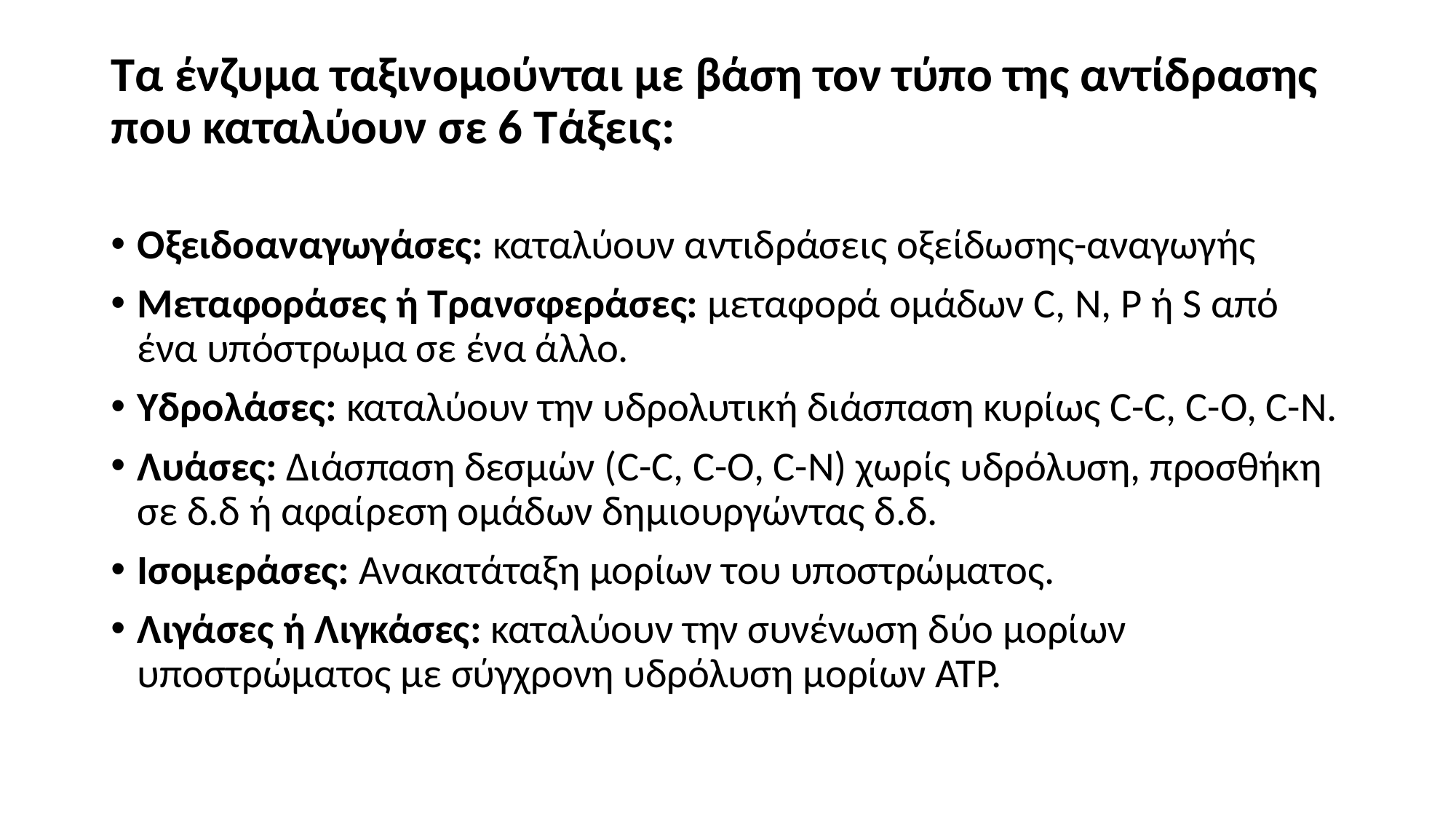

# Τα ένζυμα ταξινομούνται με βάση τον τύπο της αντίδρασης που καταλύουν σε 6 Τάξεις:
Οξειδοαναγωγάσες: καταλύουν αντιδράσεις οξείδωσης-αναγωγής
Μεταφοράσες ή Τρανσφεράσες: μεταφορά ομάδων C, N, P ή S από ένα υπόστρωμα σε ένα άλλο.
Υδρολάσες: καταλύουν την υδρολυτική διάσπαση κυρίως C-C, C-O, C-N.
Λυάσες: Διάσπαση δεσμών (C-C, C-O, C-N) χωρίς υδρόλυση, προσθήκη σε δ.δ ή αφαίρεση ομάδων δημιουργώντας δ.δ.
Ισομεράσες: Ανακατάταξη μορίων του υποστρώματος.
Λιγάσες ή Λιγκάσες: καταλύουν την συνένωση δύο μορίων υποστρώματος με σύγχρονη υδρόλυση μορίων ΑΤΡ.